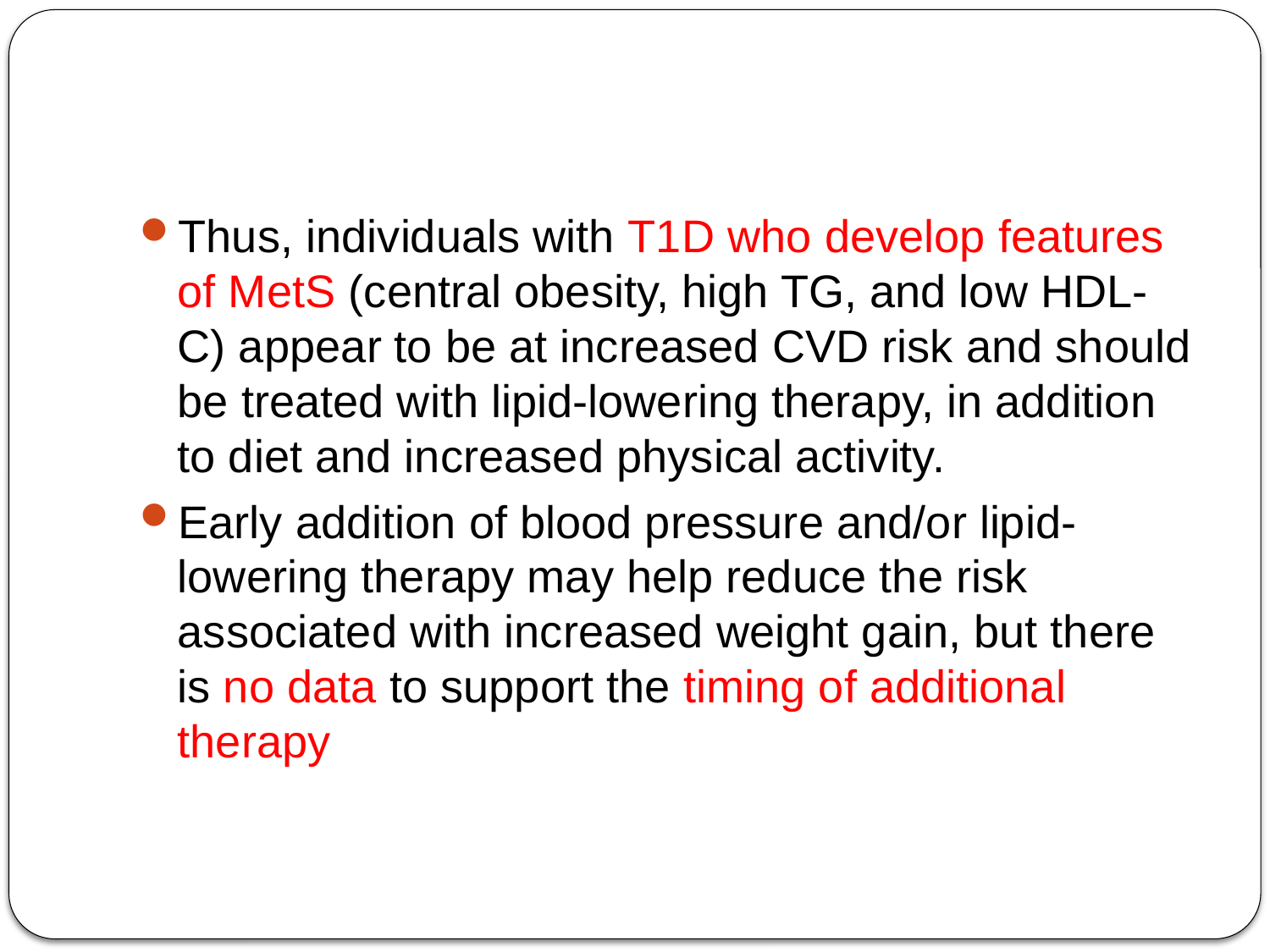

#
Thus, individuals with T1D who develop features of MetS (central obesity, high TG, and low HDL-C) appear to be at increased CVD risk and should be treated with lipid-lowering therapy, in addition to diet and increased physical activity.
Early addition of blood pressure and/or lipid-lowering therapy may help reduce the risk associated with increased weight gain, but there is no data to support the timing of additional therapy